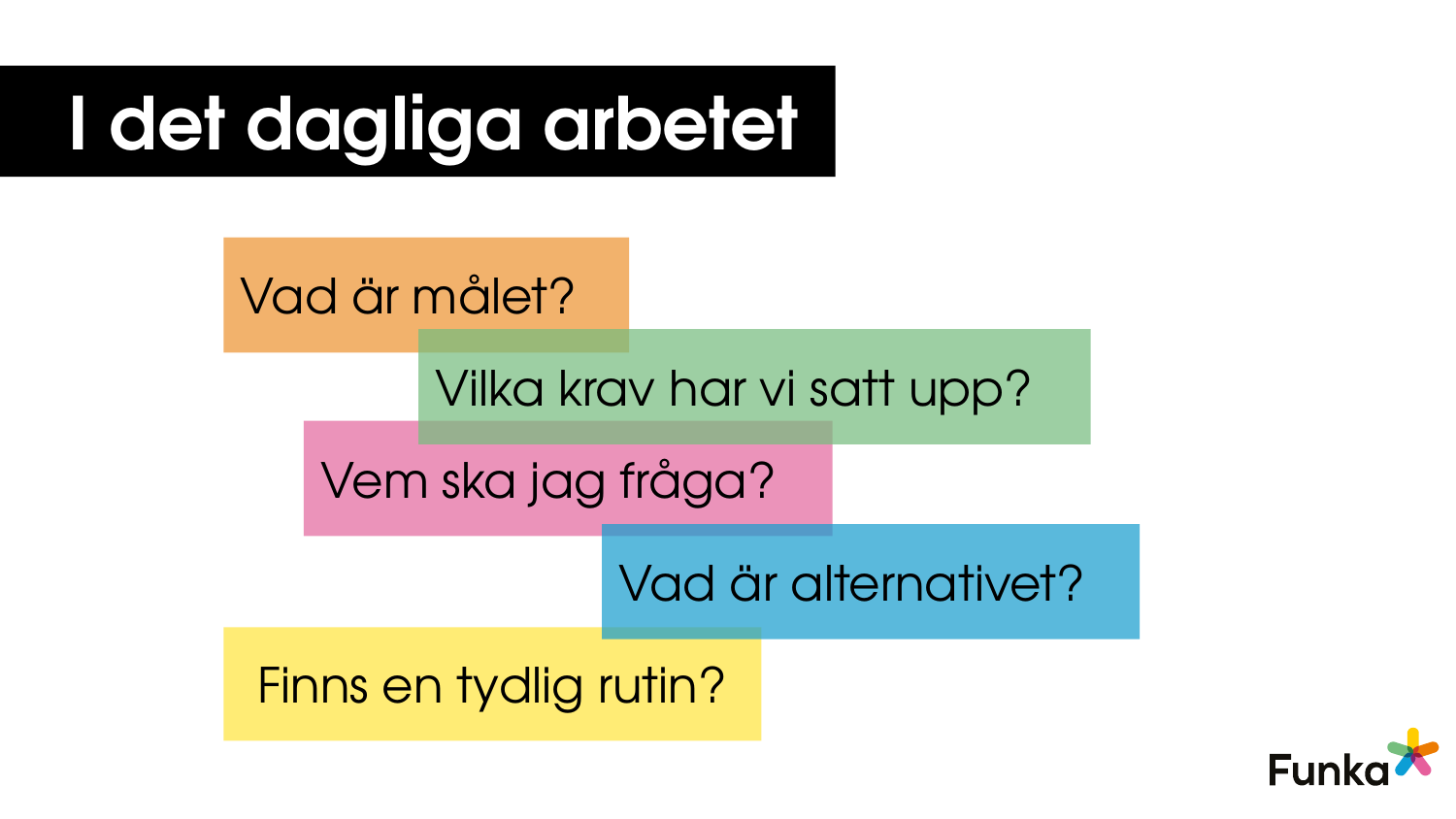

# I det dagliga arbetet
Vad är målet?
Vilka krav har vi satt upp?
Vem ska jag fråga?
Vad är alternativet?
Finns en tydlig rutin?